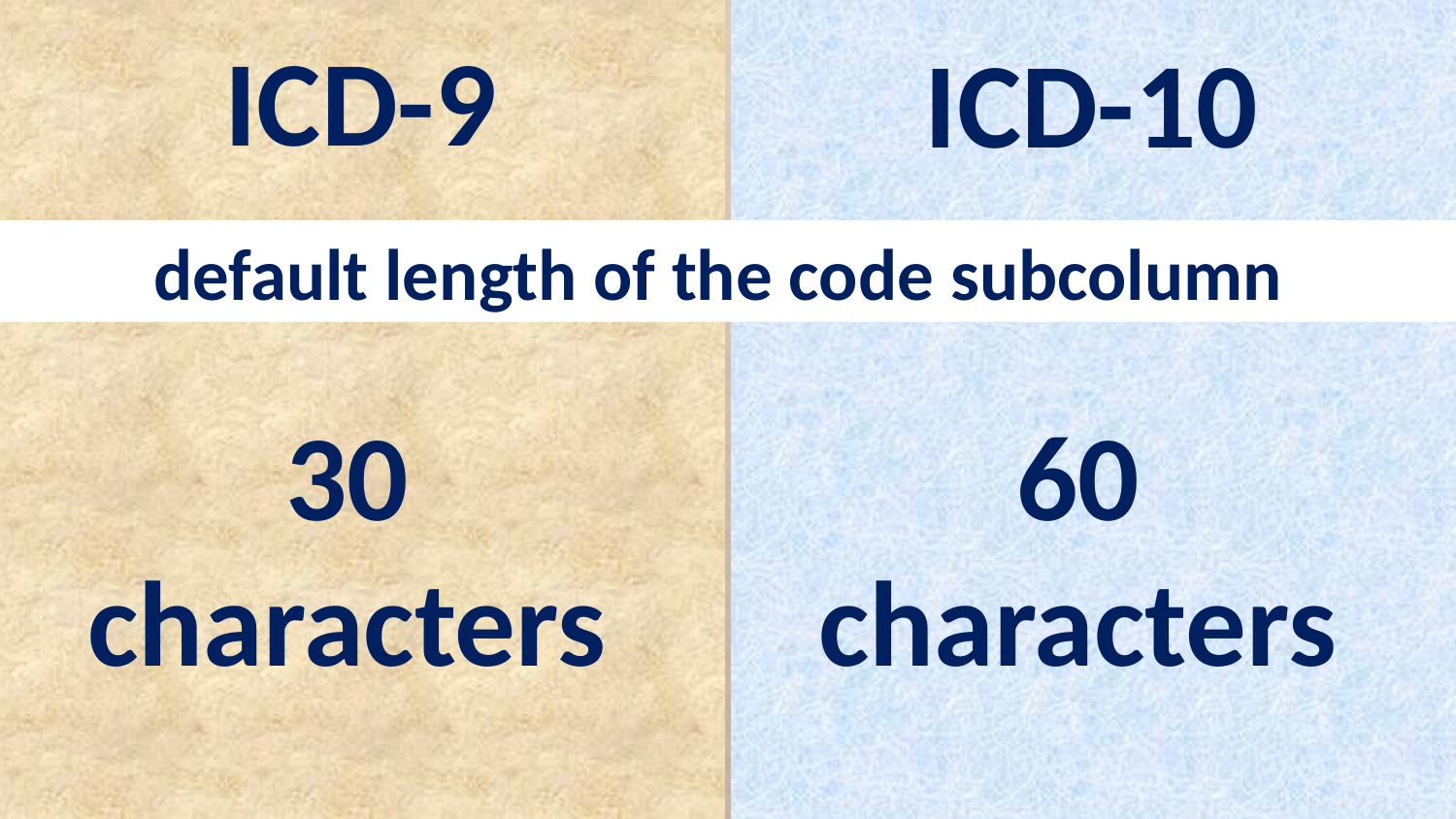

ICD-9
ICD-10
default length of the code subcolumn
30
characters
60
characters